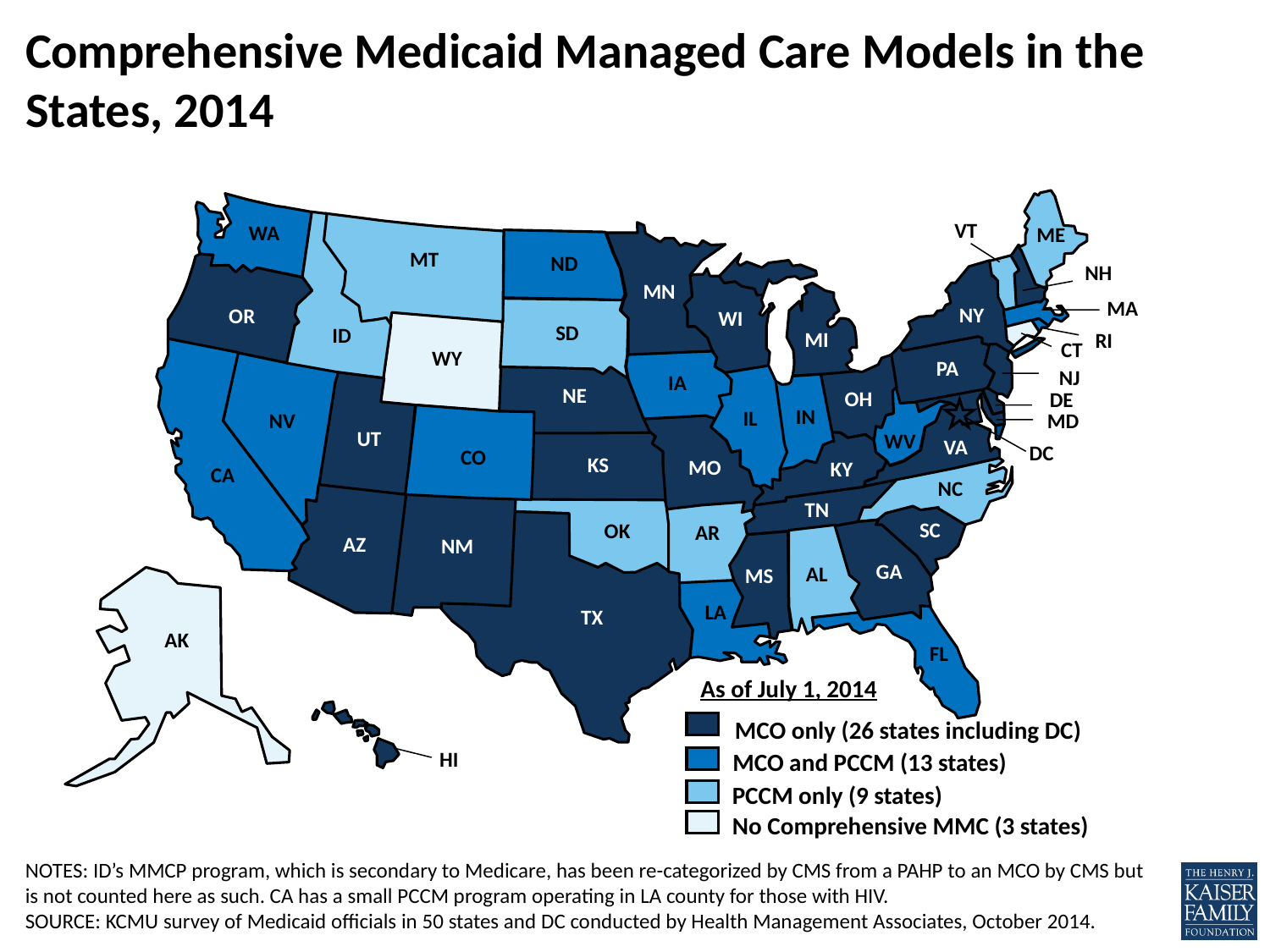

# Comprehensive Medicaid Managed Care Models in the States, 2014

ME

VT
WA

NH

MT

 ND

 MN

 OR

MA

 NY
 WI

 SD

ID

 MI
RI

 CT

 WY

 PA

NJ

 IA

 NE
 OH
DE

 IN
 IL

NV

MD

 CO
 UT
WV
VA

  DC
 CA
 KS
MO
 KY

NC

 TN

AZ

 SC
 OK
 AR

 NM

 GA
 AL
 MS

 LA
 TX
AK

 FL

HI

As of July 1, 2014
MCO only (26 states including DC)

MCO and PCCM (13 states)

PCCM only (9 states)

No Comprehensive MMC (3 states)

NOTES: ID’s MMCP program, which is secondary to Medicare, has been re-categorized by CMS from a PAHP to an MCO by CMS but is not counted here as such. CA has a small PCCM program operating in LA county for those with HIV.
SOURCE: KCMU survey of Medicaid officials in 50 states and DC conducted by Health Management Associates, October 2014.